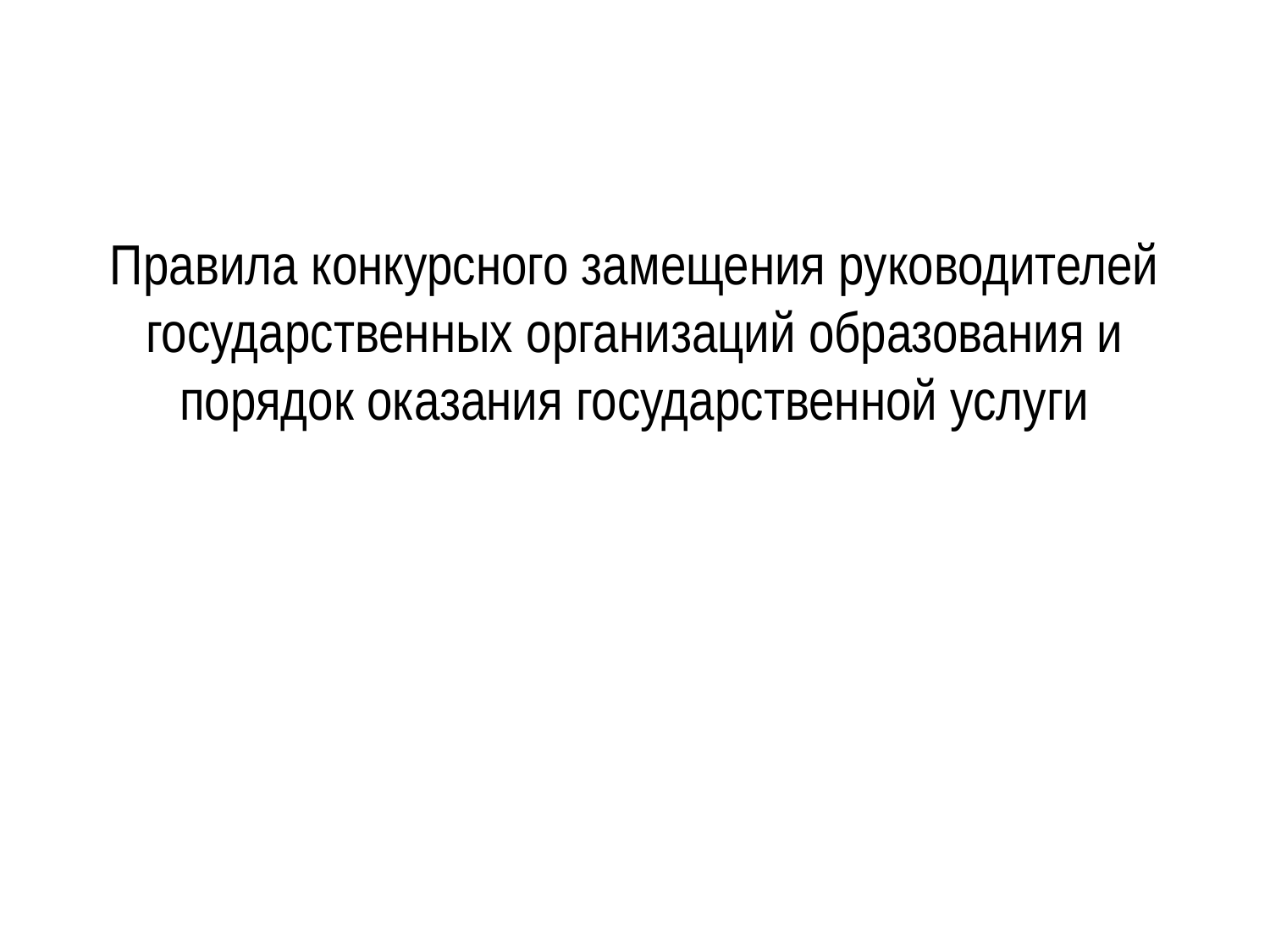

Правила конкурсного замещения руководителей государственных организаций образования и порядок оказания государственной услуги